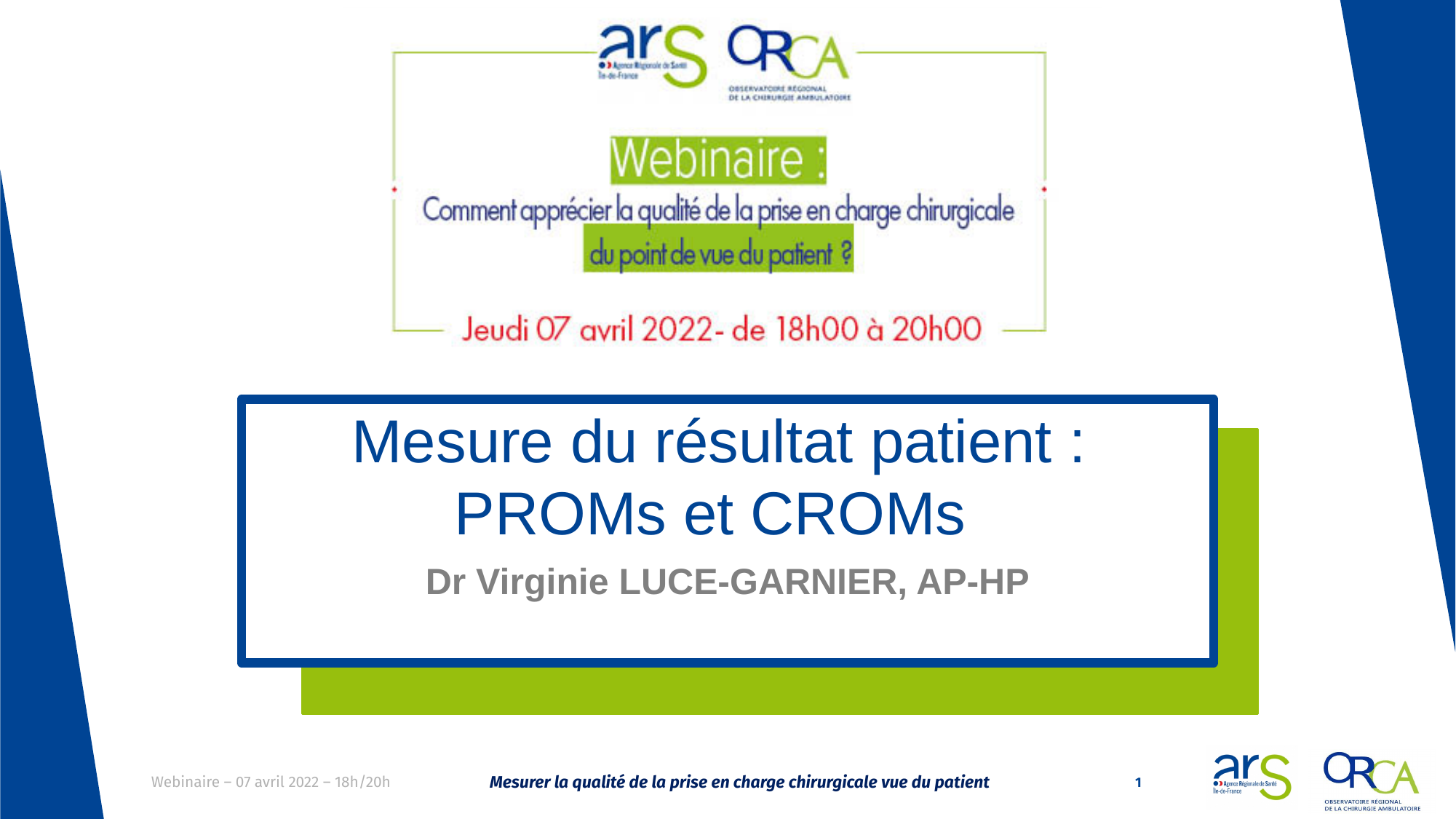

# Mesure du résultat patient : PROMs et CROMs
Dr Virginie LUCE-GARNIER, AP-HP
Mesurer la qualité de la prise en charge chirurgicale vue du patient
1
Webinaire – 07 avril 2022 – 18h/20h